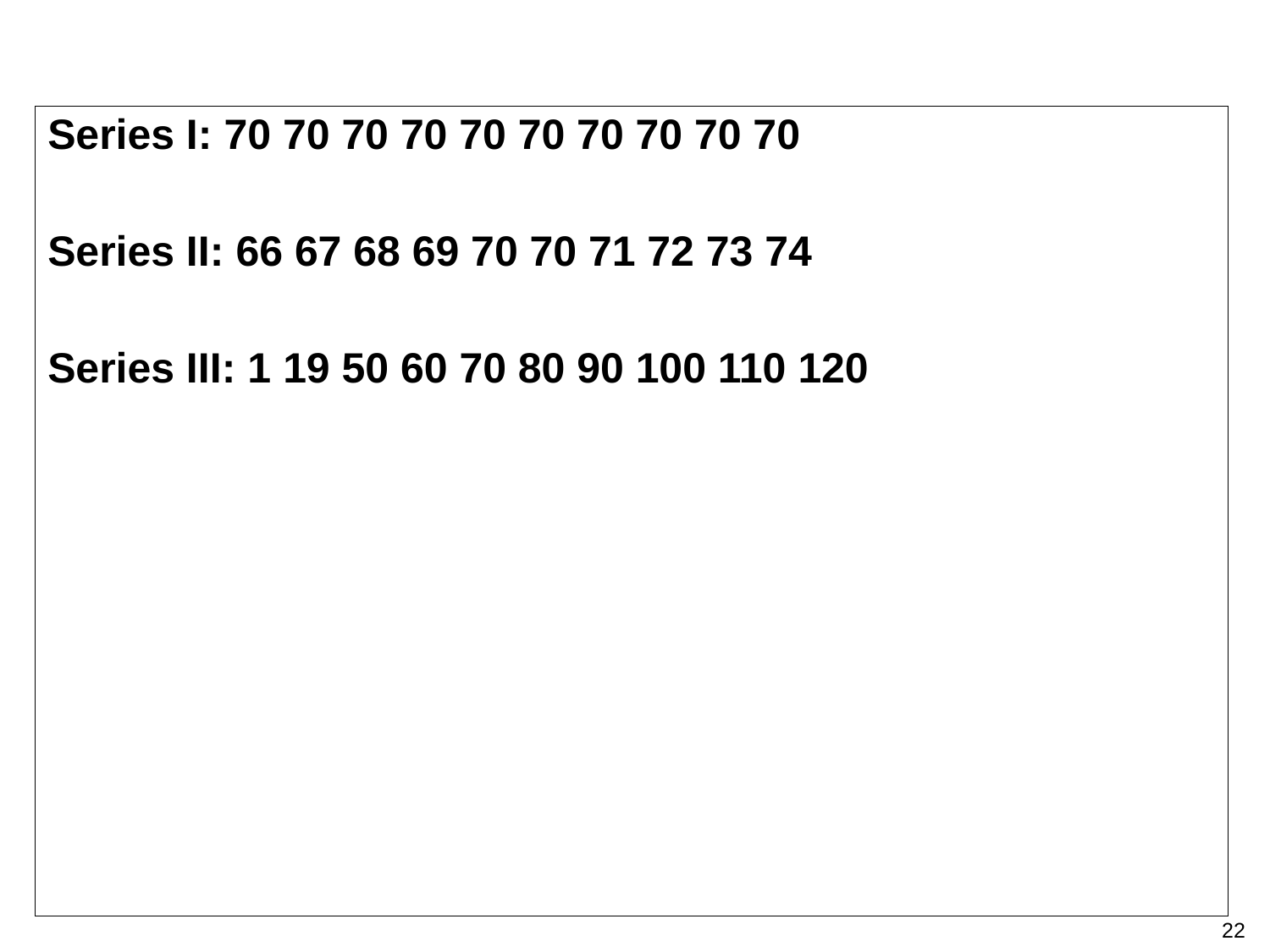

Series I: 70 70 70 70 70 70 70 70 70 70

Series II: 66 67 68 69 70 70 71 72 73 74

Series III: 1 19 50 60 70 80 90 100 110 120